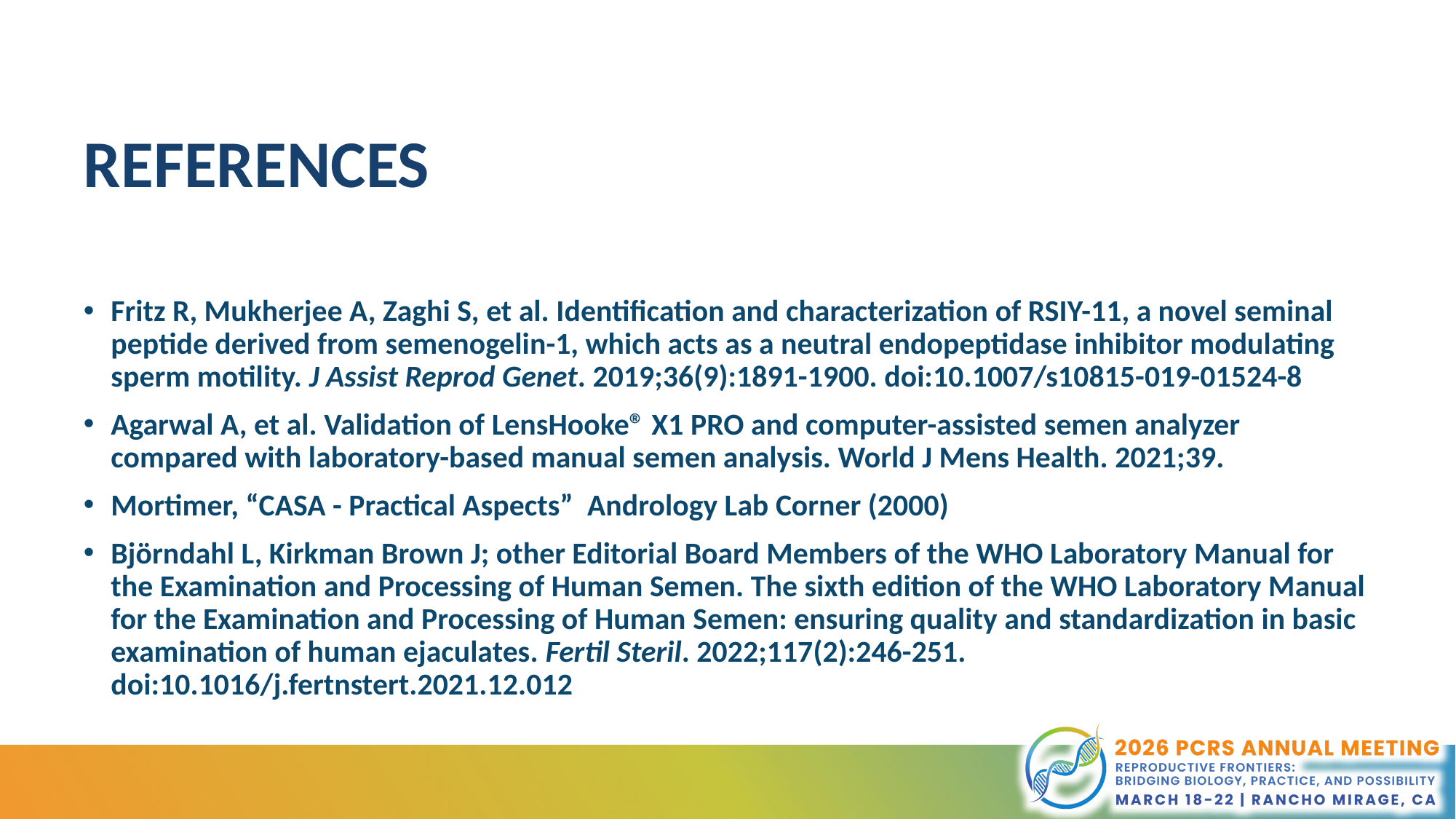

# REFERENCES

Fritz R, Mukherjee A, Zaghi S, et al. Identification and characterization of RSIY-11, a novel seminal peptide derived from semenogelin-1, which acts as a neutral endopeptidase inhibitor modulating sperm motility. J Assist Reprod Genet. 2019;36(9):1891-1900. doi:10.1007/s10815-019-01524-8
Agarwal A, et al. Validation of LensHooke® X1 PRO and computer-assisted semen analyzer compared with laboratory-based manual semen analysis. World J Mens Health. 2021;39.
Mortimer, “CASA - Practical Aspects”  Andrology Lab Corner (2000)
Björndahl L, Kirkman Brown J; other Editorial Board Members of the WHO Laboratory Manual for the Examination and Processing of Human Semen. The sixth edition of the WHO Laboratory Manual for the Examination and Processing of Human Semen: ensuring quality and standardization in basic examination of human ejaculates. Fertil Steril. 2022;117(2):246-251. doi:10.1016/j.fertnstert.2021.12.012